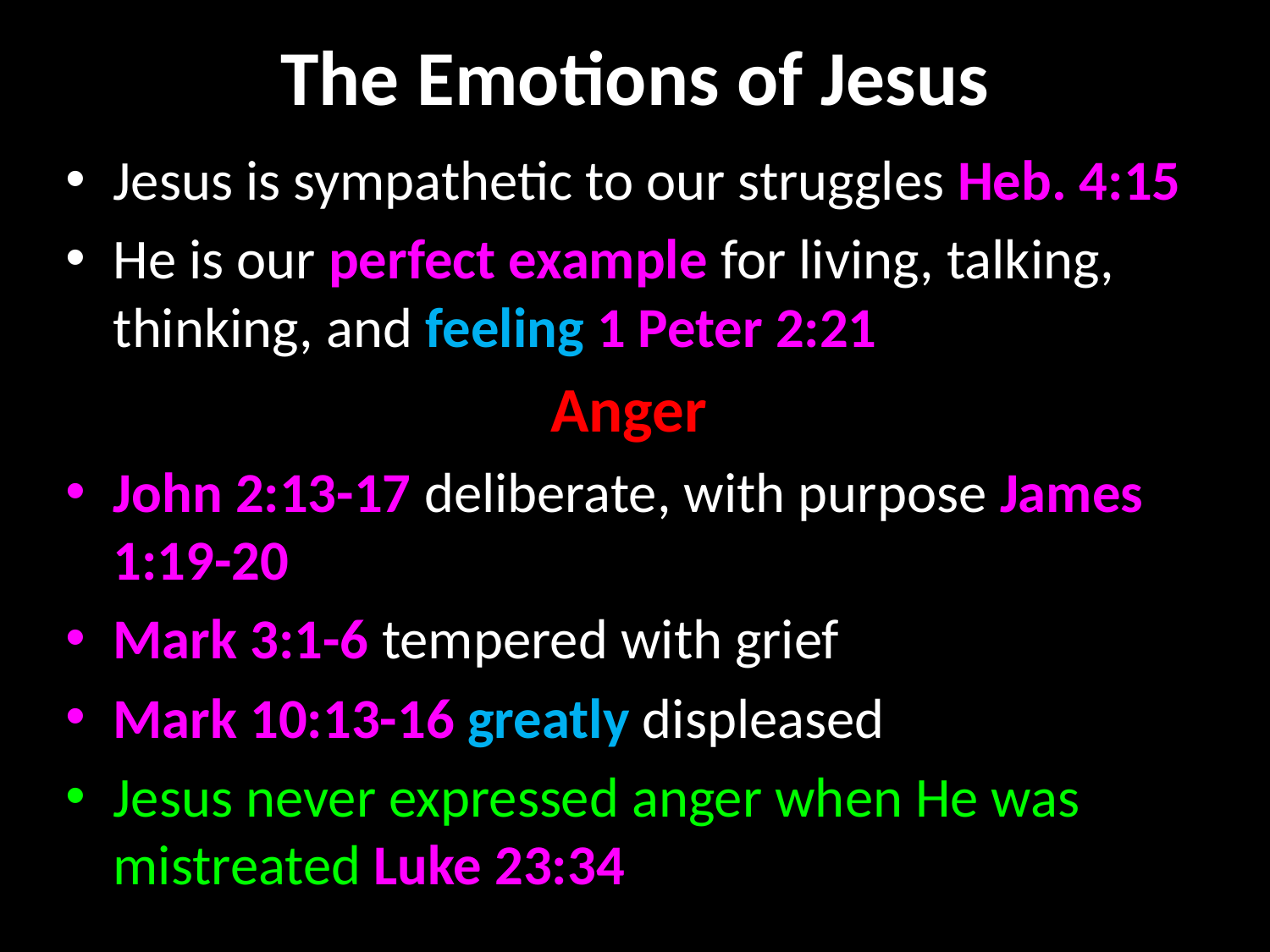

# The Emotions of Jesus
Jesus is sympathetic to our struggles Heb. 4:15
He is our perfect example for living, talking, thinking, and feeling 1 Peter 2:21
Anger
John 2:13-17 deliberate, with purpose James 1:19-20
Mark 3:1-6 tempered with grief
Mark 10:13-16 greatly displeased
Jesus never expressed anger when He was mistreated Luke 23:34